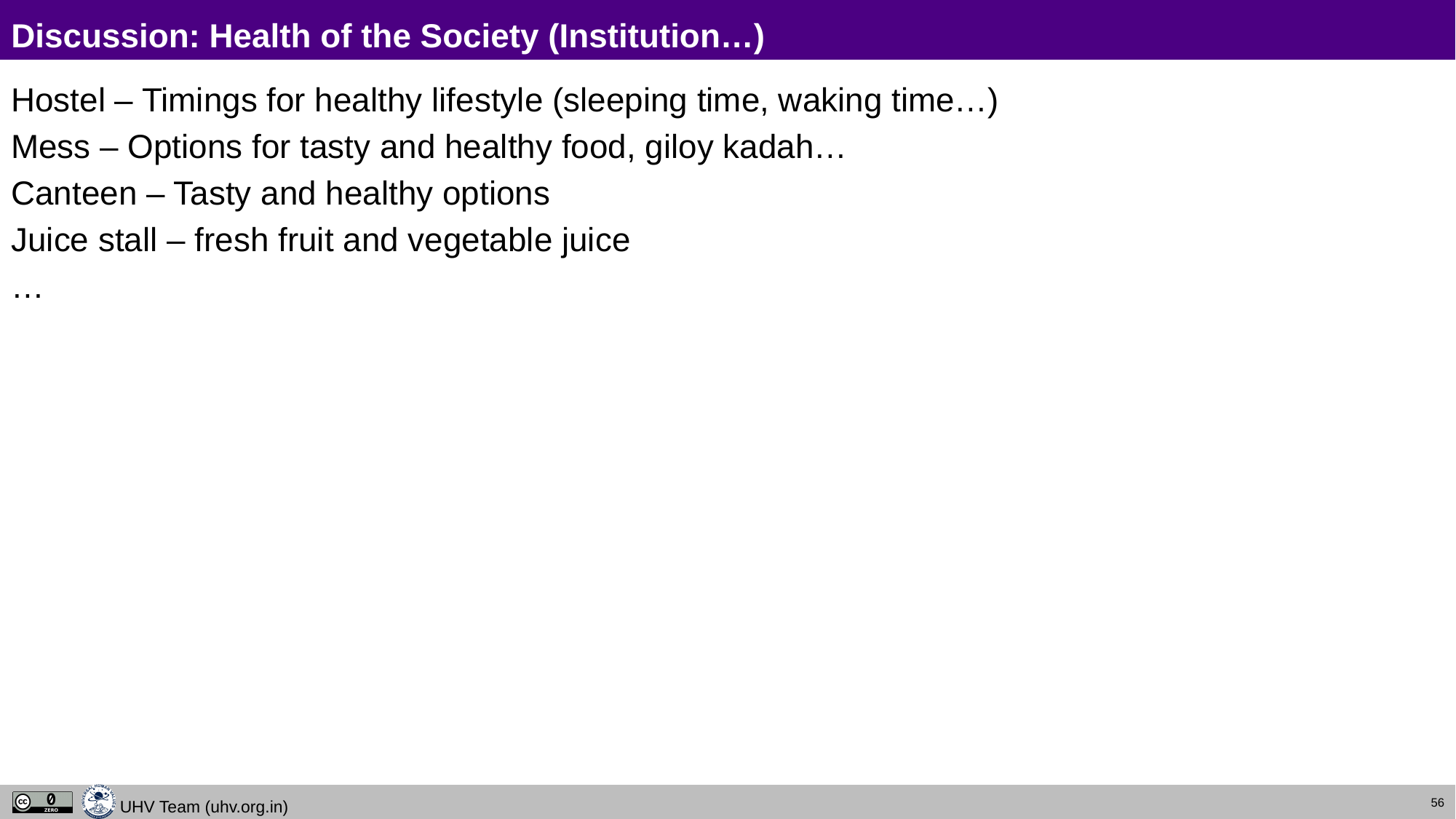

# Discussion: Health of the Society (Institution…)
Hostel – Timings for healthy lifestyle (sleeping time, waking time…)
Mess – Options for tasty and healthy food, giloy kadah…
Canteen – Tasty and healthy options
Juice stall – fresh fruit and vegetable juice
…